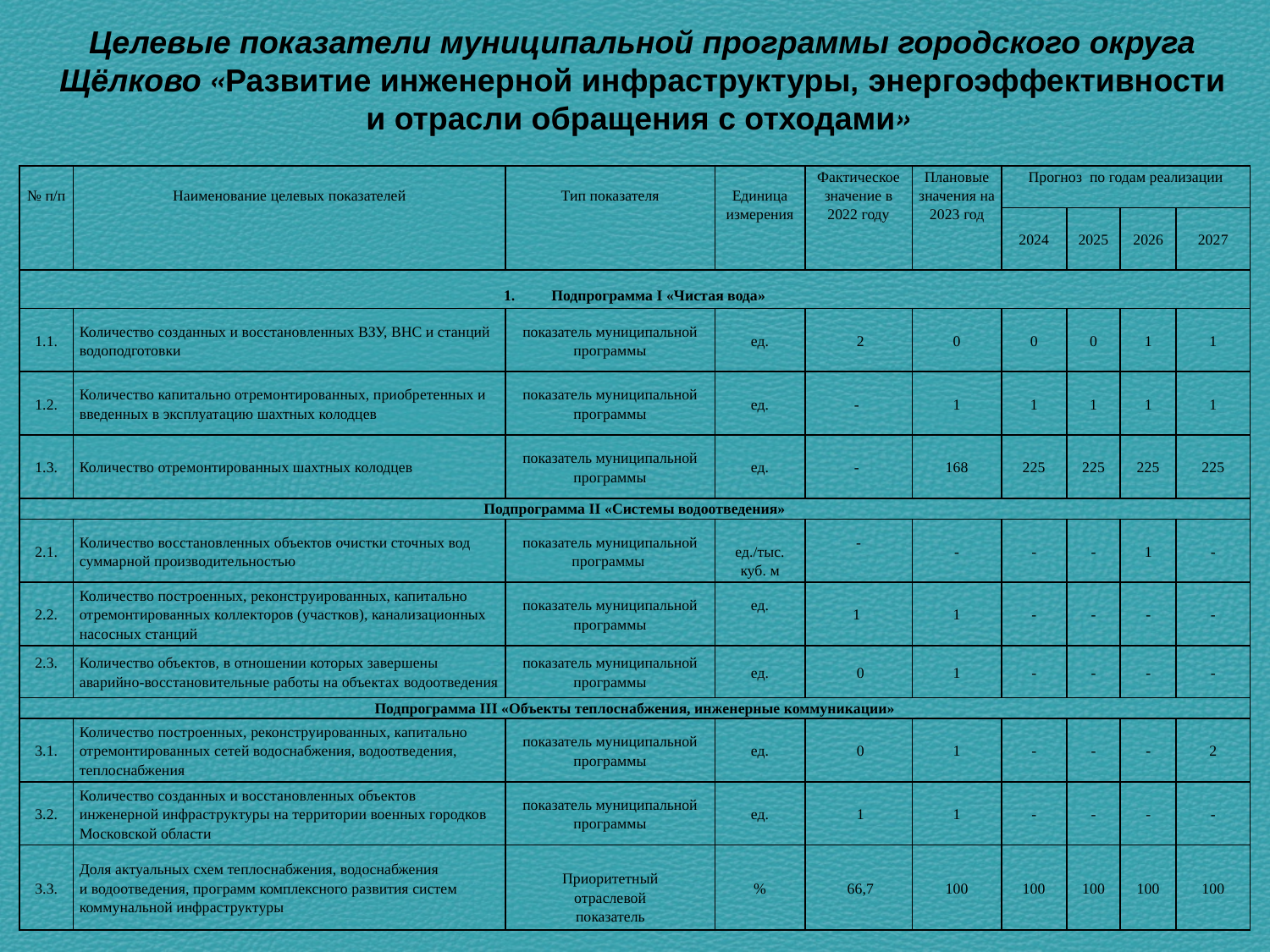

Целевые показатели муниципальной программы городского округа Щёлково «Развитие инженерной инфраструктуры, энергоэффективности и отрасли обращения с отходами»
| № п/п | Наименование целевых показателей | Тип показателя | Единица измерения | Фактическое значение в 2022 году | Плановые значения на 2023 год | Прогноз по годам реализации |  |  |  |
| --- | --- | --- | --- | --- | --- | --- | --- | --- | --- |
|  |  |  |  |  |  | 2024 | 2025 | 2026 | 2027 |
| Подпрограмма I «Чистая вода» |  |  |  |  |  |  |  |  |  |
| 1.1. | Количество созданных и восстановленных ВЗУ, ВНС и станций водоподготовки | показатель муниципальной программы | ед. | 2 | 0 | 0 | 0 | 1 | 1 |
| 1.2. | Количество капитально отремонтированных, приобретенных и введенных в эксплуатацию шахтных колодцев | показатель муниципальной программы | ед. | - | 1 | 1 | 1 | 1 | 1 |
| 1.3. | Количество отремонтированных шахтных колодцев | показатель муниципальной программы | ед. | - | 168 | 225 | 225 | 225 | 225 |
| Подпрограмма II «Системы водоотведения» |  |  |  |  |  |  |  |  |  |
| 2.1. | Количество восстановленных объектов очистки сточных вод суммарной производительностью | показатель муниципальной программы | ед./тыс. куб. м | - | - | - | - | 1 | - |
| 2.2. | Количество построенных, реконструированных, капитально отремонтированных коллекторов (участков), канализационных насосных станций | показатель муниципальной программы | ед. | 1 | 1 | - | - | - | - |
| 2.3. | Количество объектов, в отношении которых завершены аварийно-восстановительные работы на объектах водоотведения | показатель муниципальной программы | ед. | 0 | 1 | - | - | - | - |
| Подпрограмма III «Объекты теплоснабжения, инженерные коммуникации» |  |  |  |  |  |  |  |  |  |
| 3.1. | Количество построенных, реконструированных, капитально отремонтированных сетей водоснабжения, водоотведения, теплоснабжения | показатель муниципальной программы | ед. | 0 | 1 | - | - | - | 2 |
| 3.2. | Количество созданных и восстановленных объектов инженерной инфраструктуры на территории военных городков Московской области | показатель муниципальной программы | ед. | 1 | 1 | - | - | - | - |
| 3.3. | Доля актуальных схем теплоснабжения, водоснабжения и водоотведения, программ комплексного развития систем коммунальной инфраструктуры | Приоритетный отраслевой показатель | % | 66,7 | 100 | 100 | 100 | 100 | 100 |